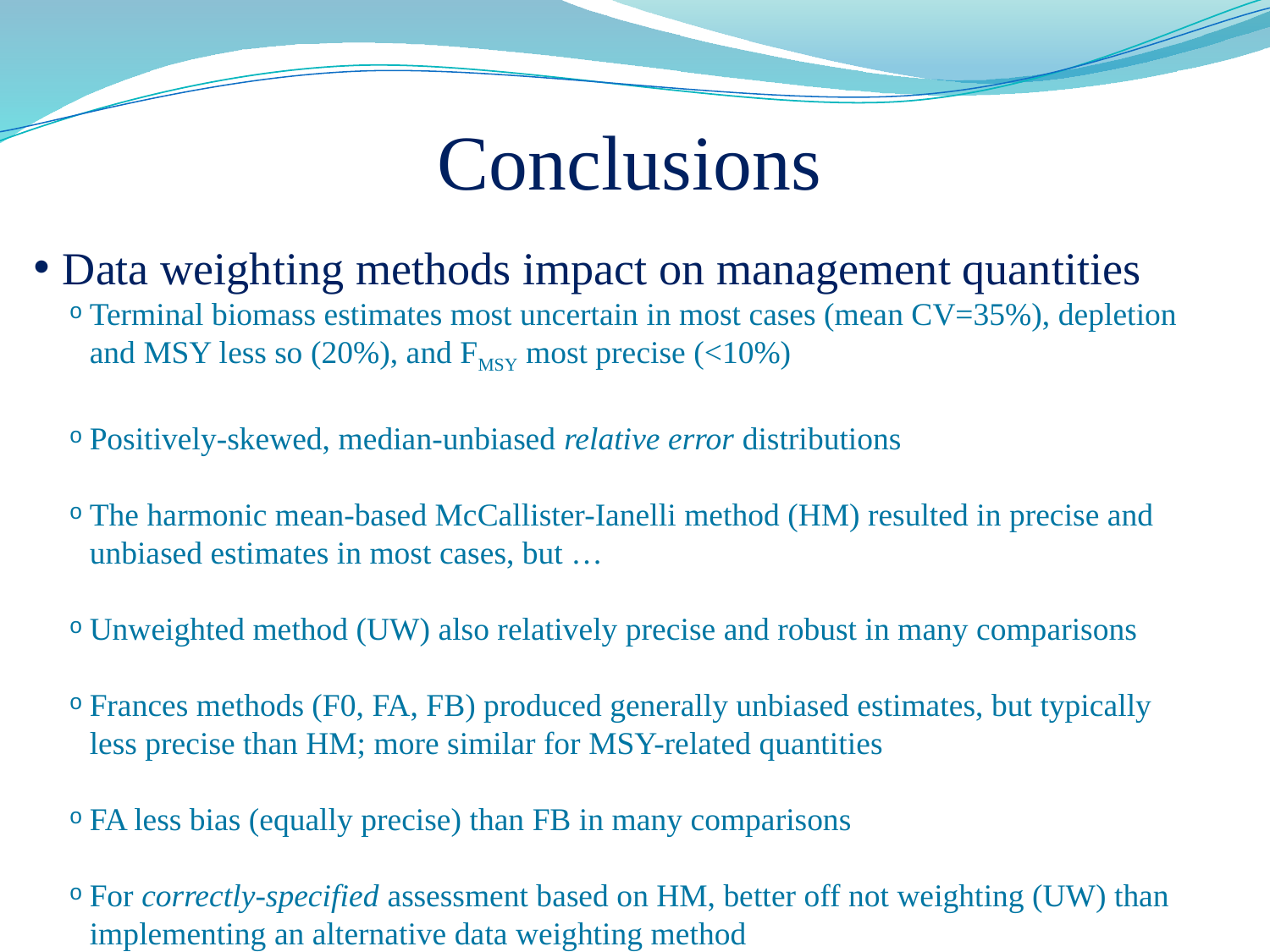

Conclusions
Data weighting methods impact on management quantities
Terminal biomass estimates most uncertain in most cases (mean CV=35%), depletion and MSY less so (20%), and FMSY most precise (<10%)

Positively-skewed, median-unbiased relative error distributions

The harmonic mean-based McCallister-Ianelli method (HM) resulted in precise and unbiased estimates in most cases, but …

Unweighted method (UW) also relatively precise and robust in many comparisons

Frances methods (F0, FA, FB) produced generally unbiased estimates, but typically less precise than HM; more similar for MSY-related quantities

FA less bias (equally precise) than FB in many comparisons

For correctly-specified assessment based on HM, better off not weighting (UW) than implementing an alternative data weighting method